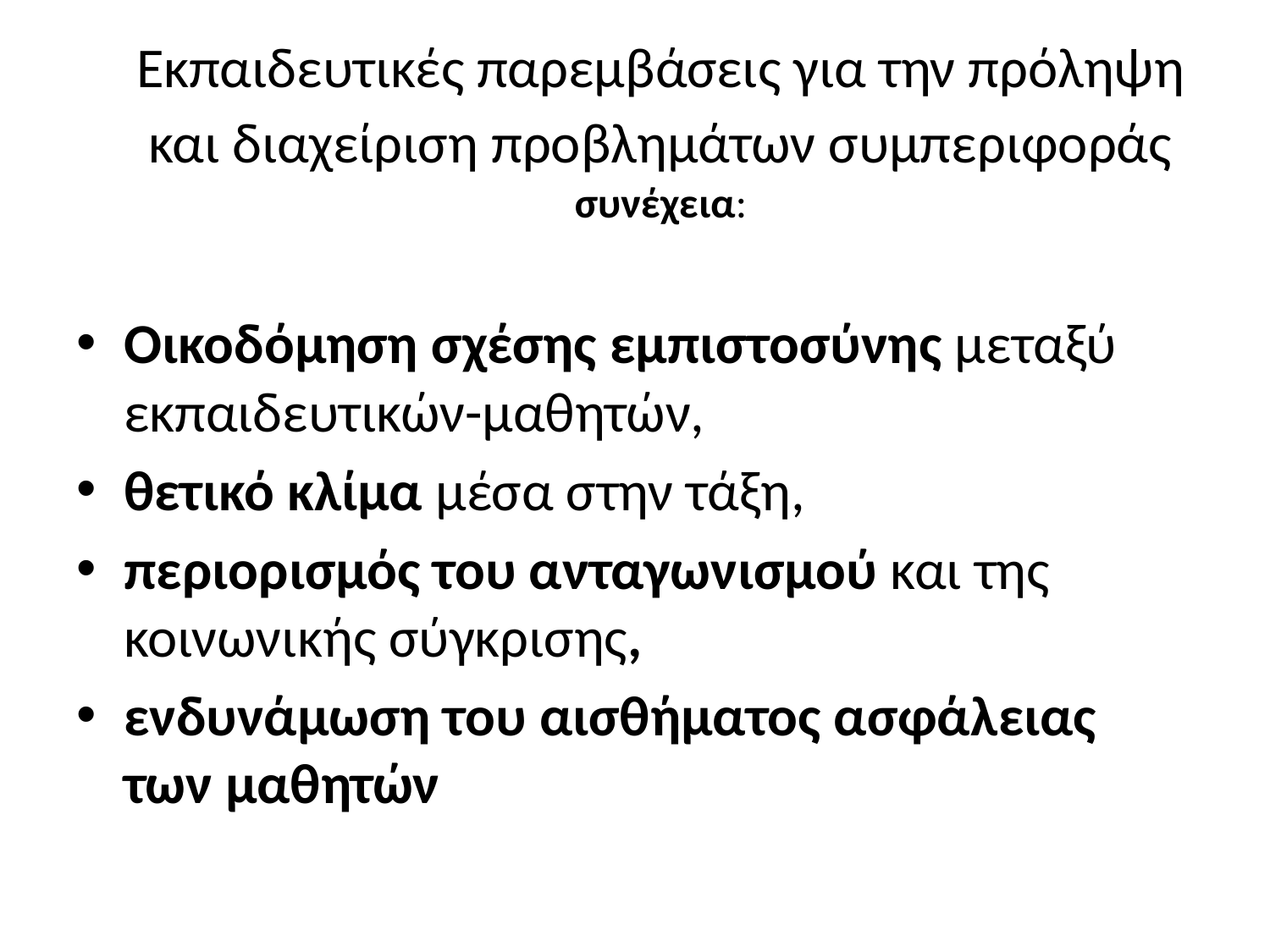

# Εκπαιδευτικές παρεμβάσεις για την πρόληψη και διαχείριση προβλημάτων συμπεριφοράς συνέχεια:

Οικοδόμηση σχέσης εμπιστοσύνης μεταξύ εκπαιδευτικών-μαθητών,
θετικό κλίμα μέσα στην τάξη,
περιορισμός του ανταγωνισμού και της κοινωνικής σύγκρισης,
ενδυνάμωση του αισθήματος ασφάλειας των μαθητών